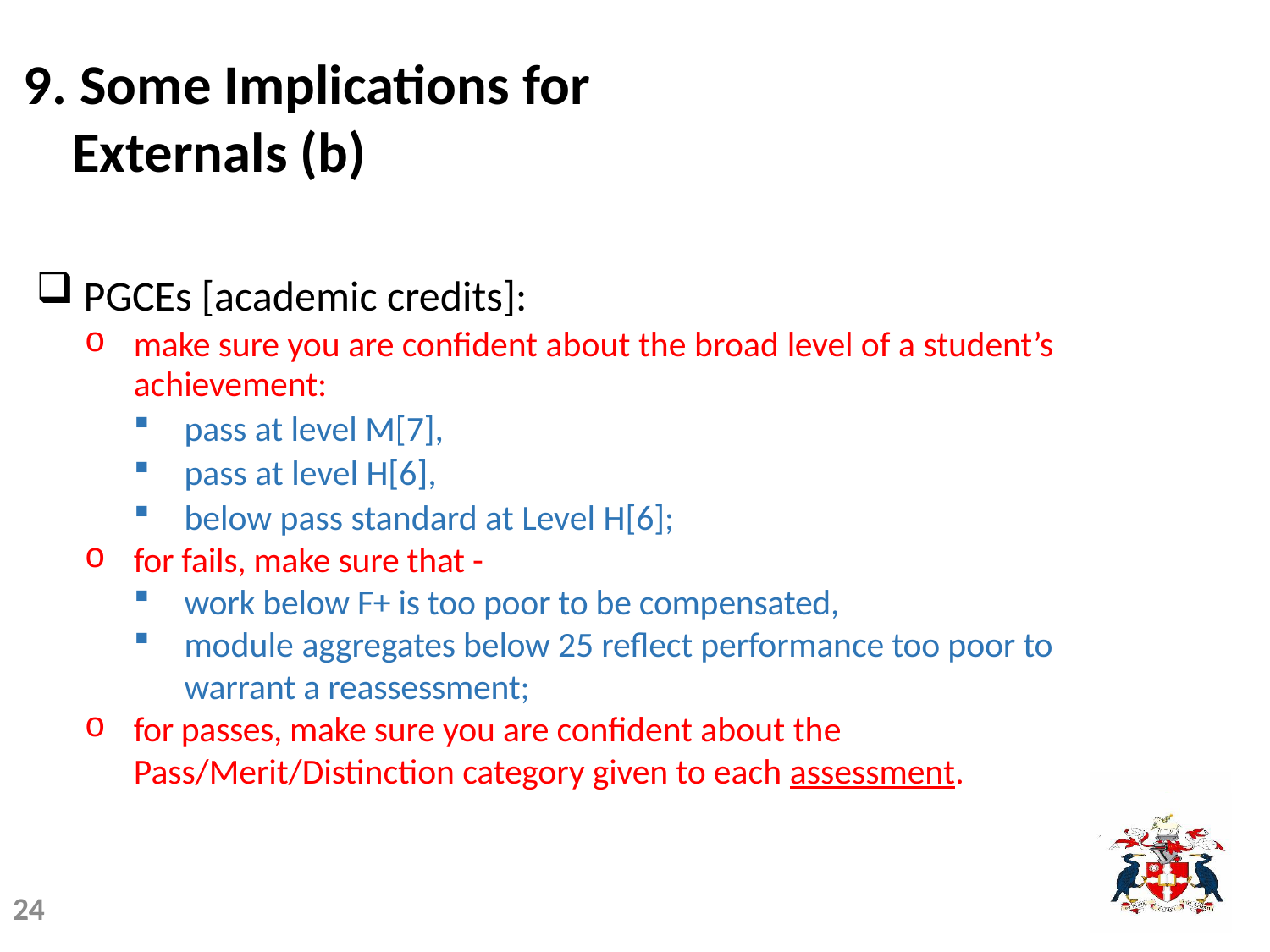

# 9. Some Implications for Externals (b)
PGCEs [academic credits]:
make sure you are confident about the broad level of a student’s achievement:
pass at level M[7],
pass at level H[6],
below pass standard at Level H[6];
for fails, make sure that -
work below F+ is too poor to be compensated,
module aggregates below 25 reflect performance too poor to warrant a reassessment;
for passes, make sure you are confident about the Pass/Merit/Distinction category given to each assessment.
24